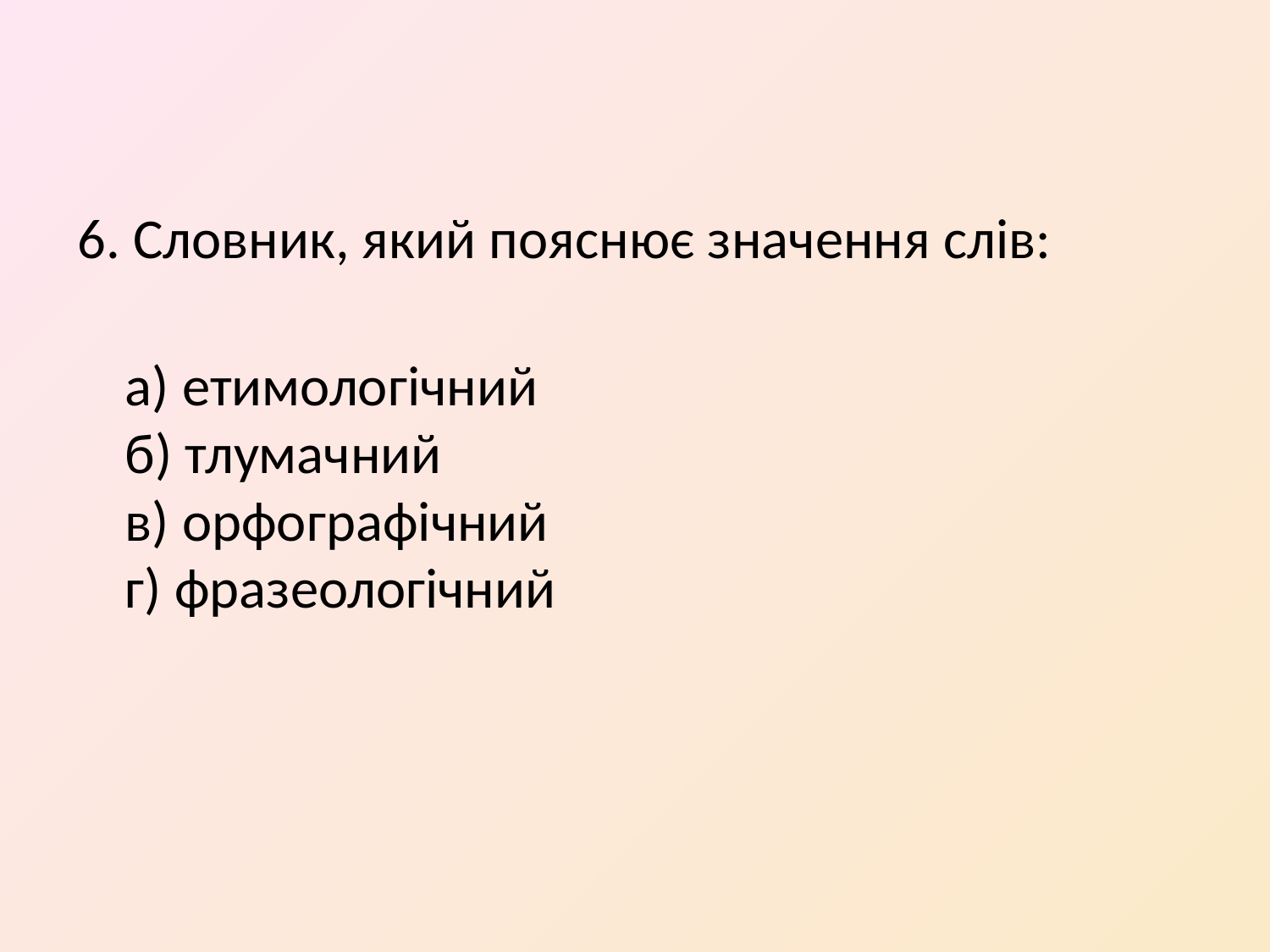

6. Словник, який пояснює значення слів:
а) етимологічний
б) тлумачний
в) орфографічний
г) фразеологічний